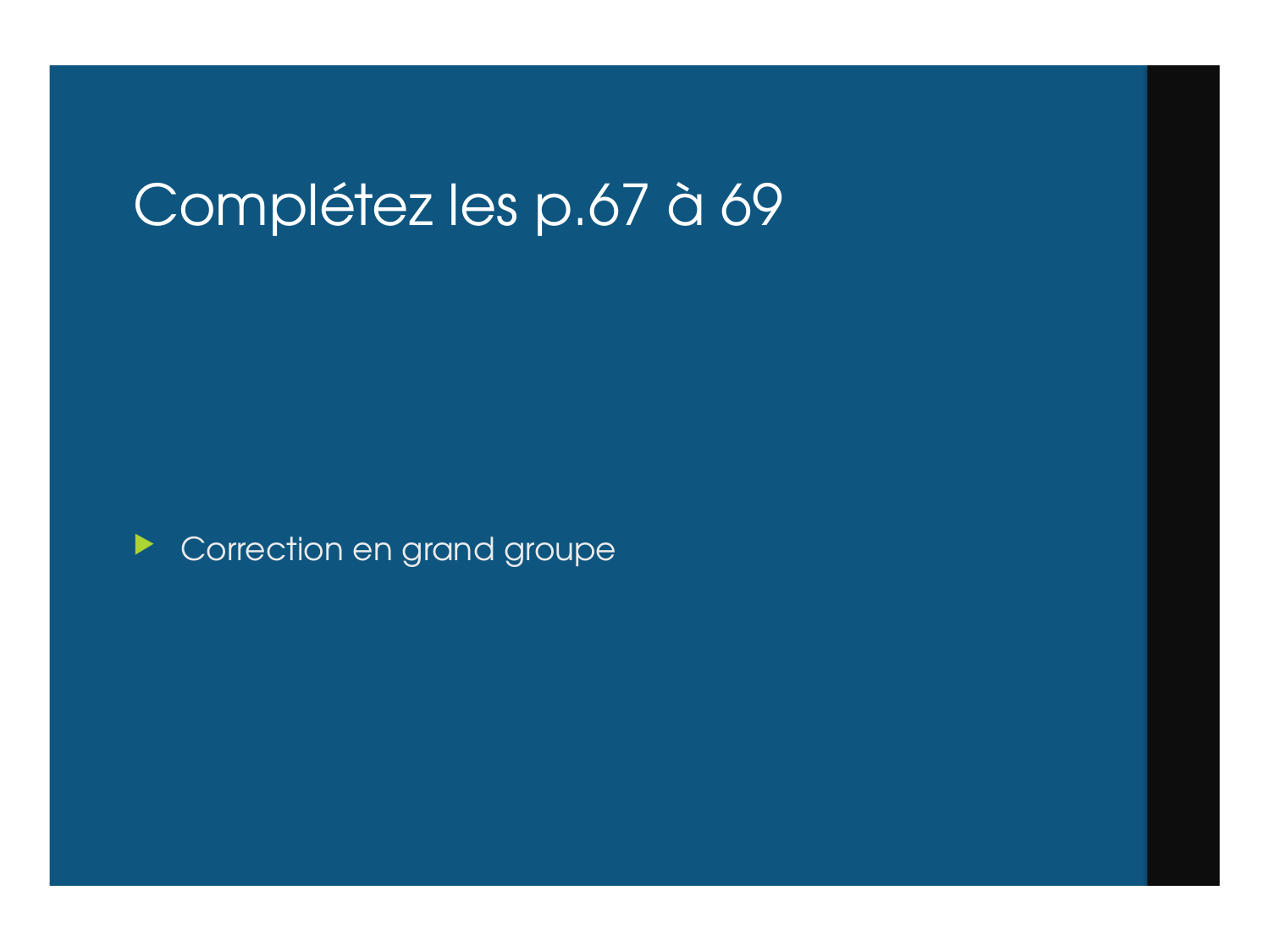

# Complétez les p.67 à 69
Correction en grand groupe